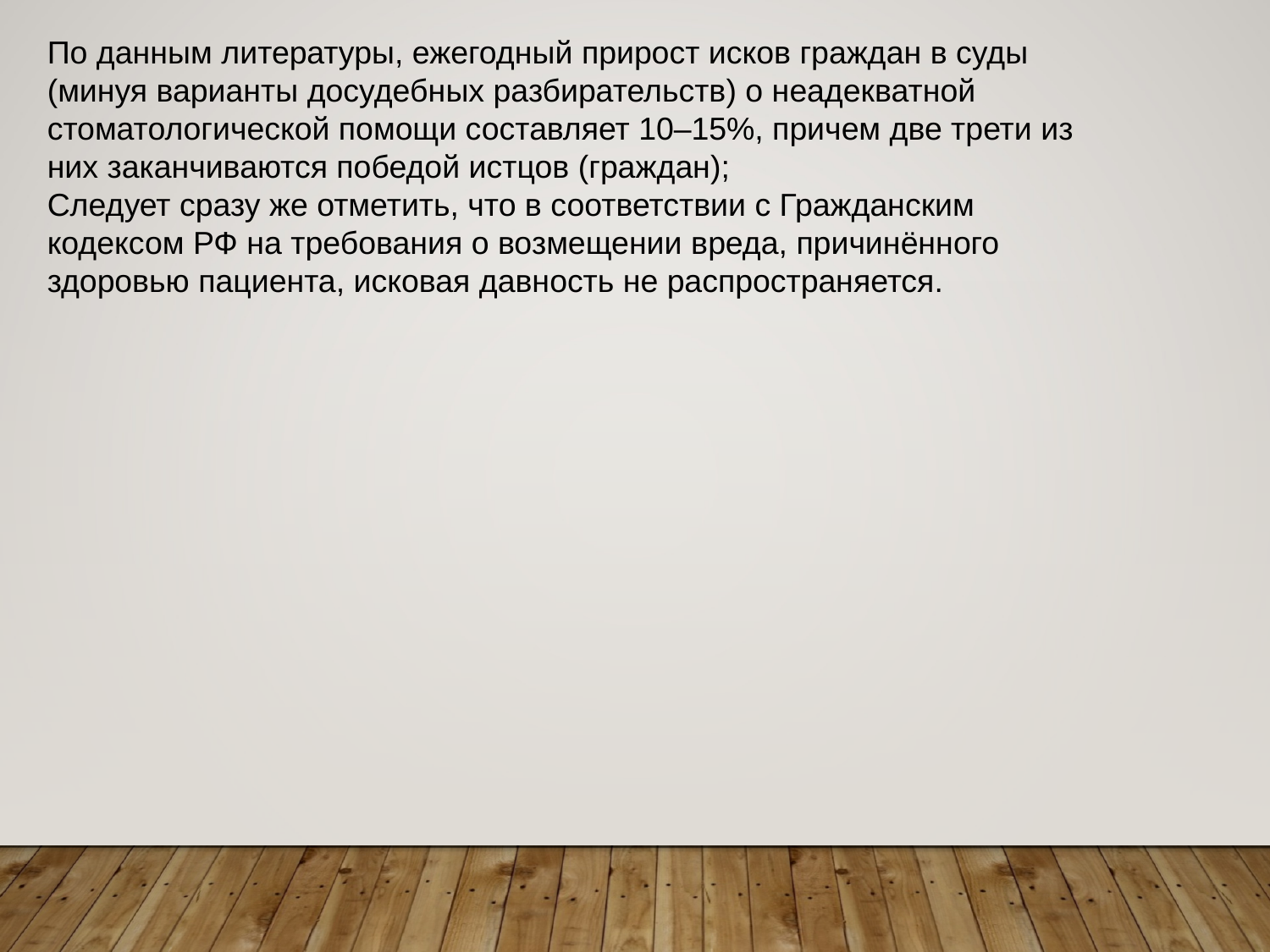

По данным литературы, ежегодный прирост исков граждан в суды (минуя варианты досудебных разбирательств) о неадекватной стоматологической помощи составляет 10–15%, причем две трети из них заканчиваются победой истцов (граждан);
Следует сразу же отметить, что в соответствии с Гражданским кодексом РФ на требования о возмещении вреда, причинённого здоровью пациента, исковая давность не распространяется.